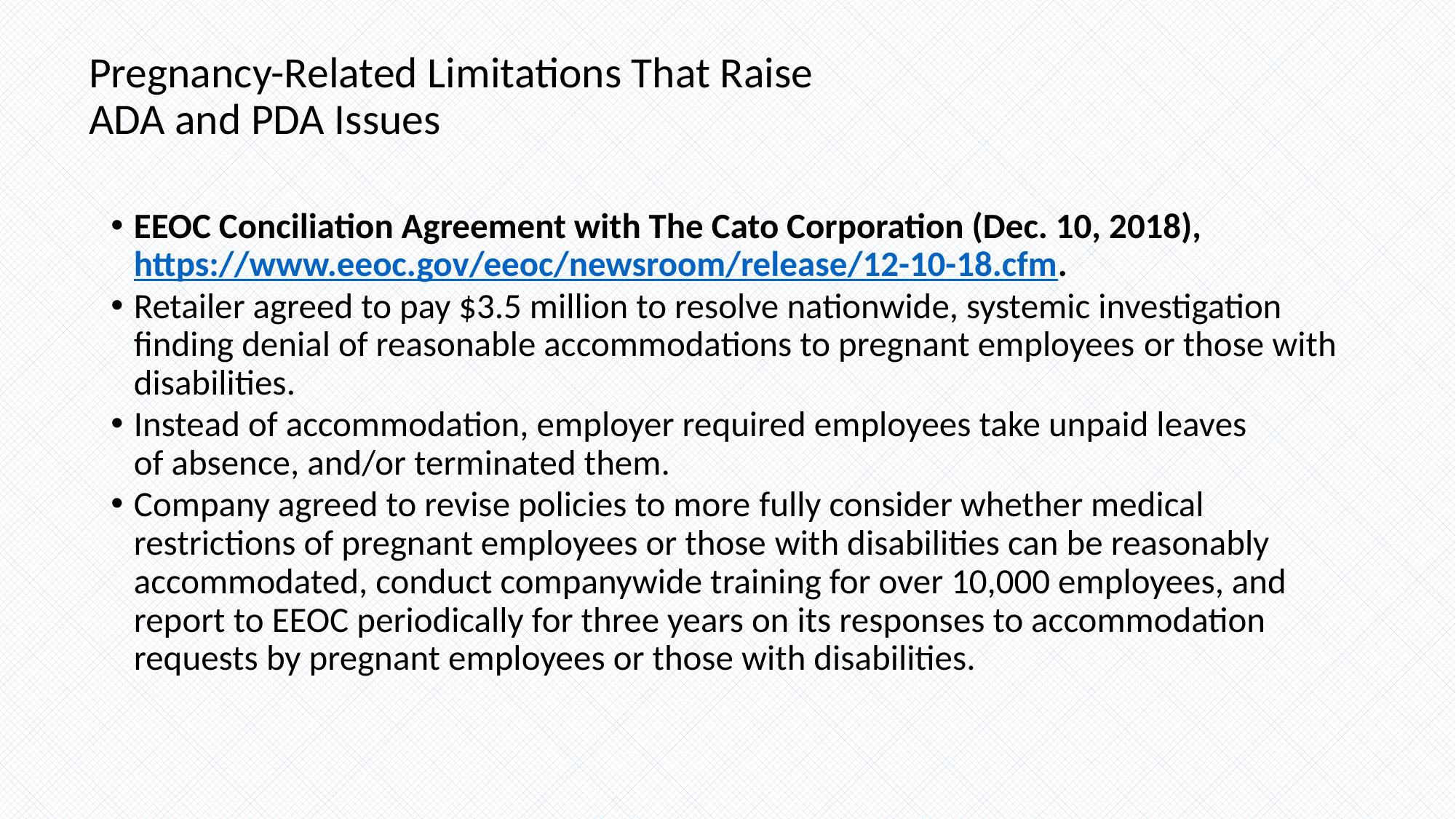

# Pregnancy-Related Limitations That Raise ADA and PDA Issues
EEOC Conciliation Agreement with The Cato Corporation (Dec. 10, 2018), https://www.eeoc.gov/eeoc/newsroom/release/12-10-18.cfm.
Retailer agreed to pay $3.5 million to resolve nationwide, systemic investigation finding denial of reasonable accommodations to pregnant employees or those with disabilities.
Instead of accommodation, employer required employees take unpaid leaves of absence, and/or terminated them.
Company agreed to revise policies to more fully consider whether medical restrictions of pregnant employees or those with disabilities can be reasonably accommodated, conduct companywide training for over 10,000 employees, and report to EEOC periodically for three years on its responses to accommodation requests by pregnant employees or those with disabilities.